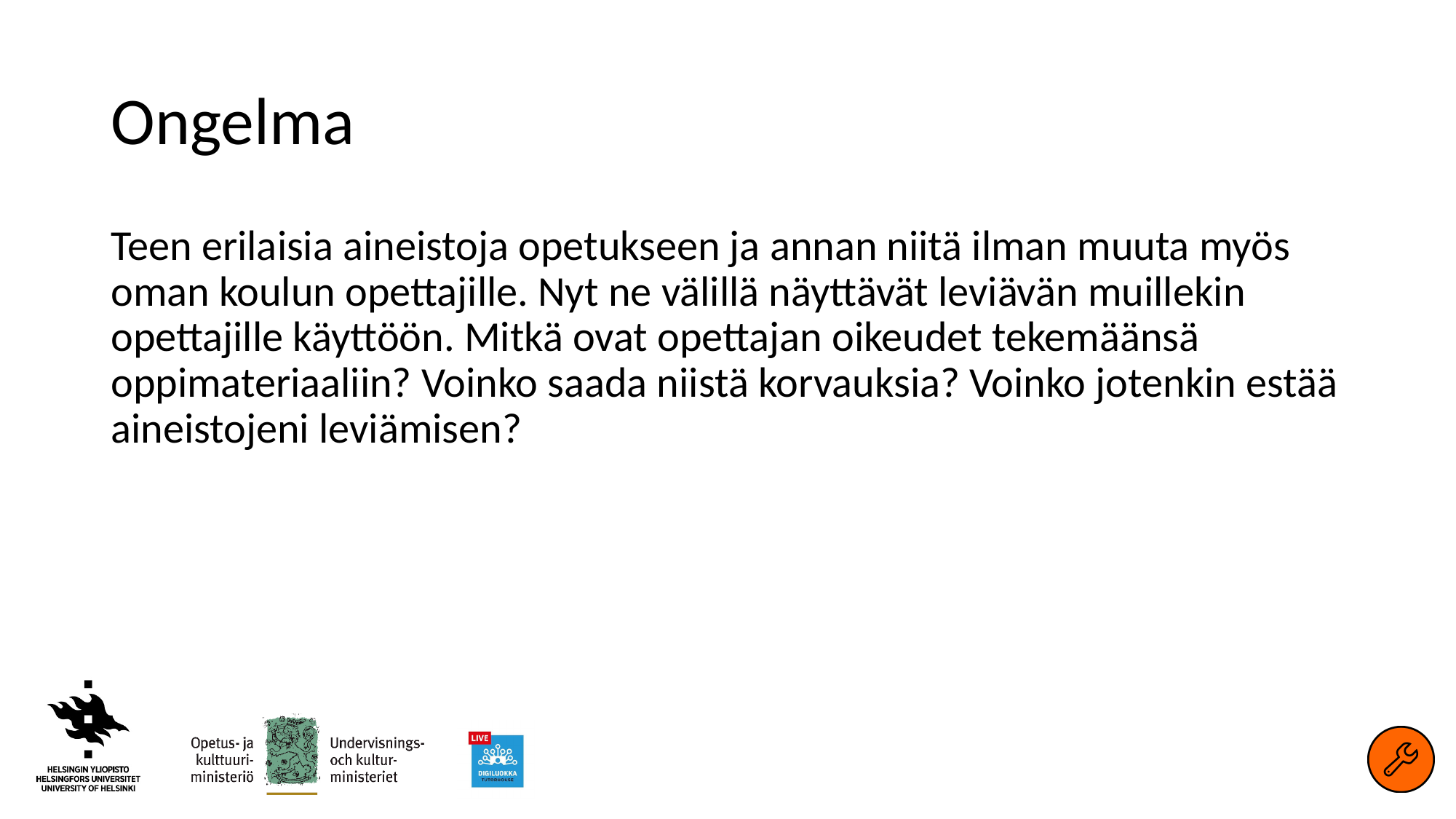

# Ongelma
Teen erilaisia aineistoja opetukseen ja annan niitä ilman muuta myös oman koulun opettajille. Nyt ne välillä näyttävät leviävän muillekin opettajille käyttöön. Mitkä ovat opettajan oikeudet tekemäänsä oppimateriaaliin? Voinko saada niistä korvauksia? Voinko jotenkin estää aineistojeni leviämisen?